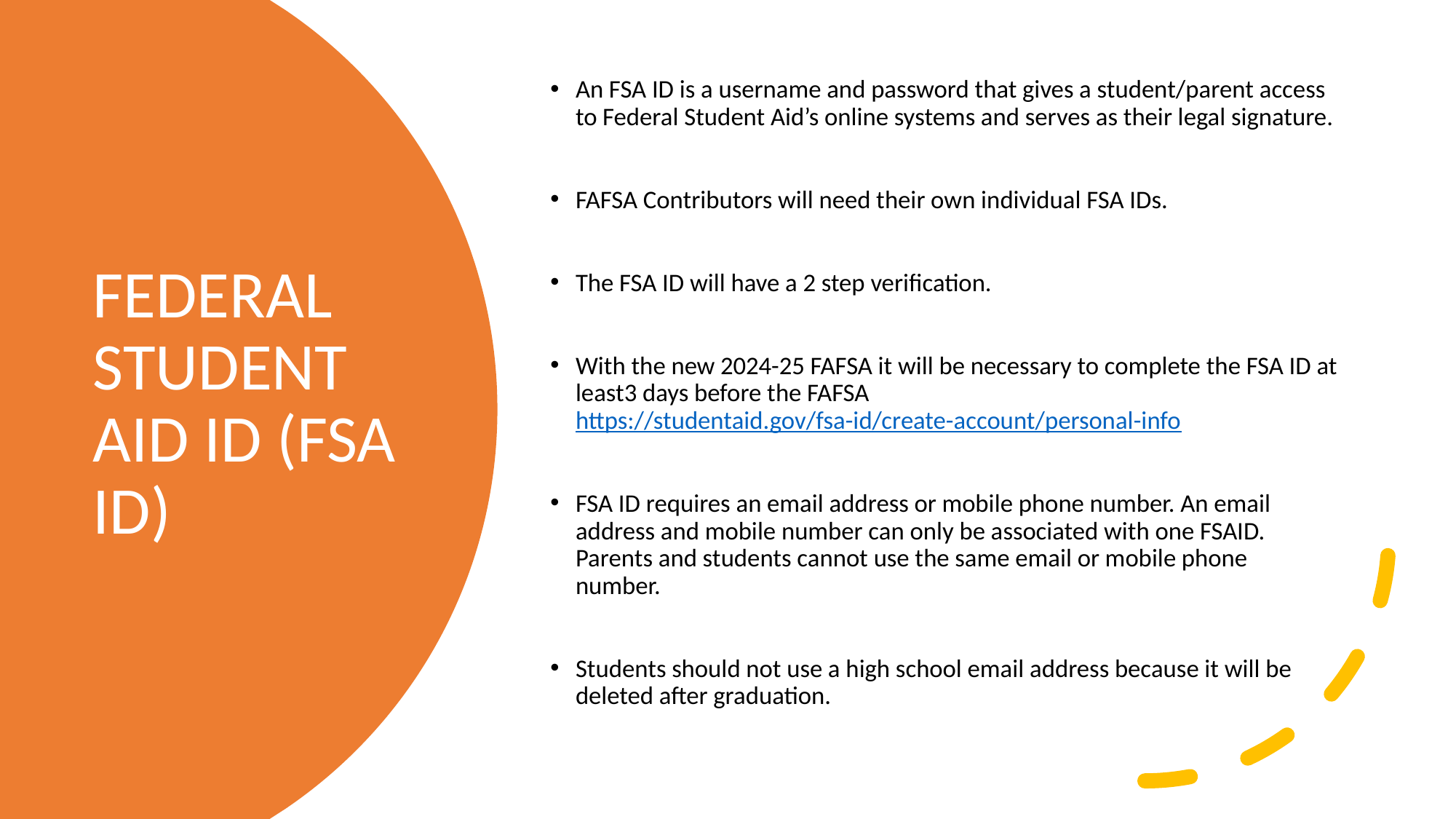

An FSA ID is a username and password that gives a student/parent access to Federal Student Aid’s online systems and serves as their legal signature.

FAFSA Contributors will need their own individual FSA IDs.

The FSA ID will have a 2 step verification.

With the new 2024-25 FAFSA it will be necessary to complete the FSA ID at least3 days before the FAFSA https://studentaid.gov/fsa-id/create-account/personal-info

FSA ID requires an email address or mobile phone number. An email address and mobile number can only be associated with one FSAID. Parents and students cannot use the same email or mobile phone number.

Students should not use a high school email address because it will be deleted after graduation.

# FEDERAL STUDENT AID ID (FSA ID)